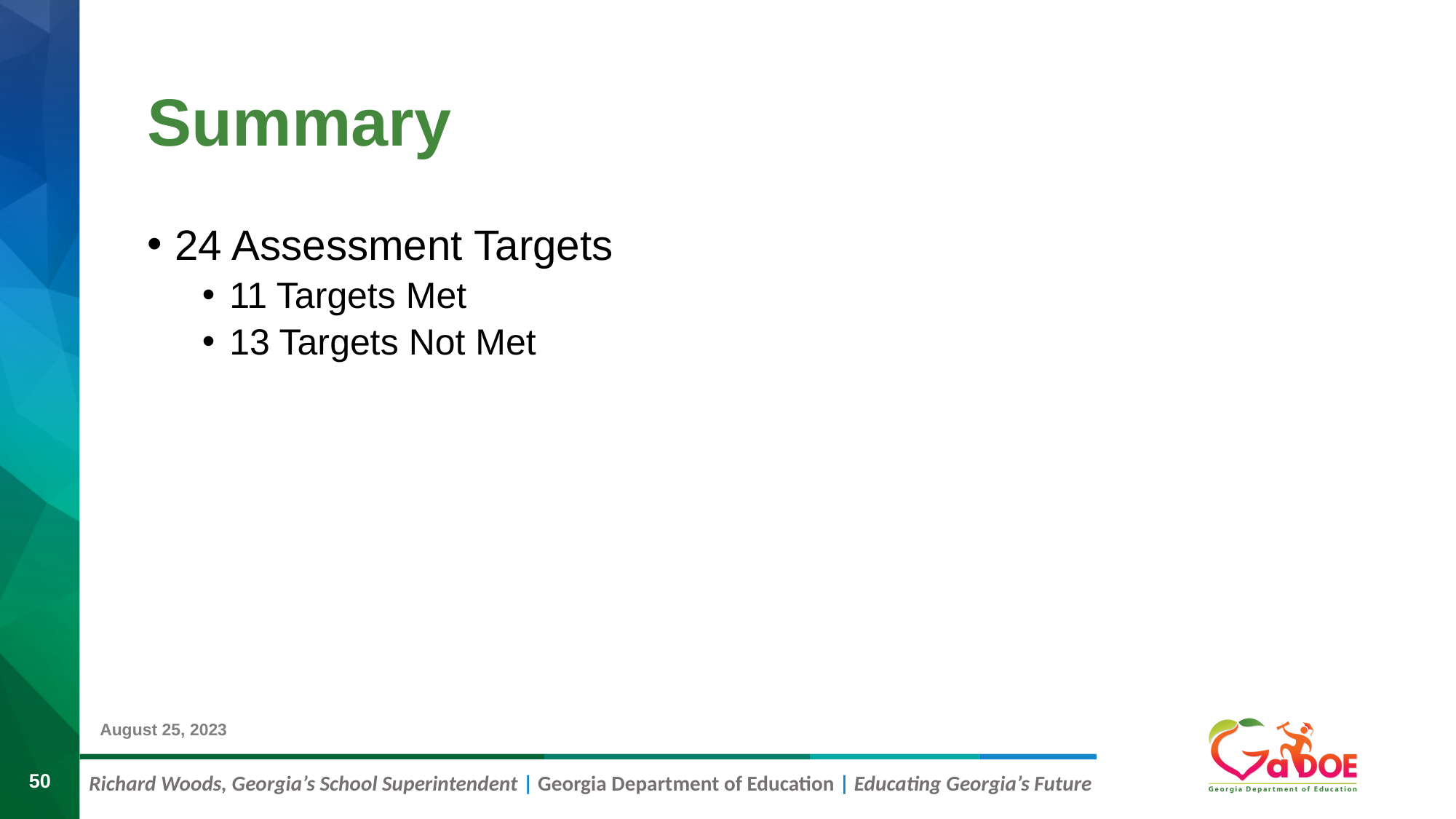

# Summary
24 Assessment Targets
11 Targets Met
13 Targets Not Met